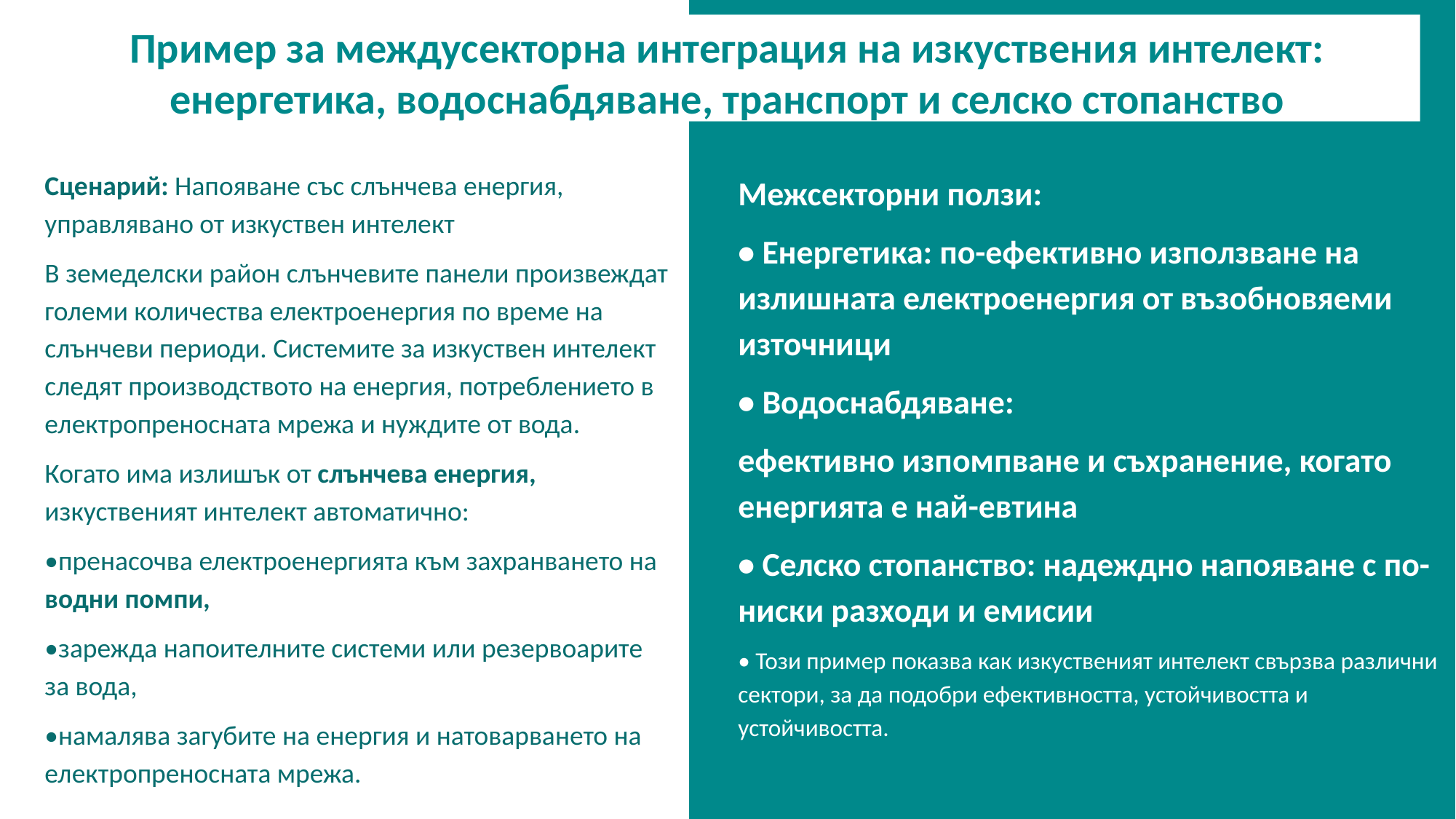

Пример за междусекторна интеграция на изкуствения интелект: енергетика, водоснабдяване, транспорт и селско стопанство
Сценарий: Напояване със слънчева енергия, управлявано от изкуствен интелект
В земеделски район слънчевите панели произвеждат големи количества електроенергия по време на слънчеви периоди. Системите за изкуствен интелект следят производството на енергия, потреблението в електропреносната мрежа и нуждите от вода.
Когато има излишък от слънчева енергия, изкуственият интелект автоматично:
•пренасочва електроенергията към захранването на водни помпи,
•зарежда напоителните системи или резервоарите за вода,
•намалява загубите на енергия и натоварването на електропреносната мрежа.
Межсекторни ползи:
• Енергетика: по-ефективно използване на излишната електроенергия от възобновяеми източници
• Водоснабдяване:
ефективно изпомпване и съхранение, когато енергията е най-евтина
• Селско стопанство: надеждно напояване с по-ниски разходи и емисии
• Този пример показва как изкуственият интелект свързва различни сектори, за да подобри ефективността, устойчивостта и устойчивостта.